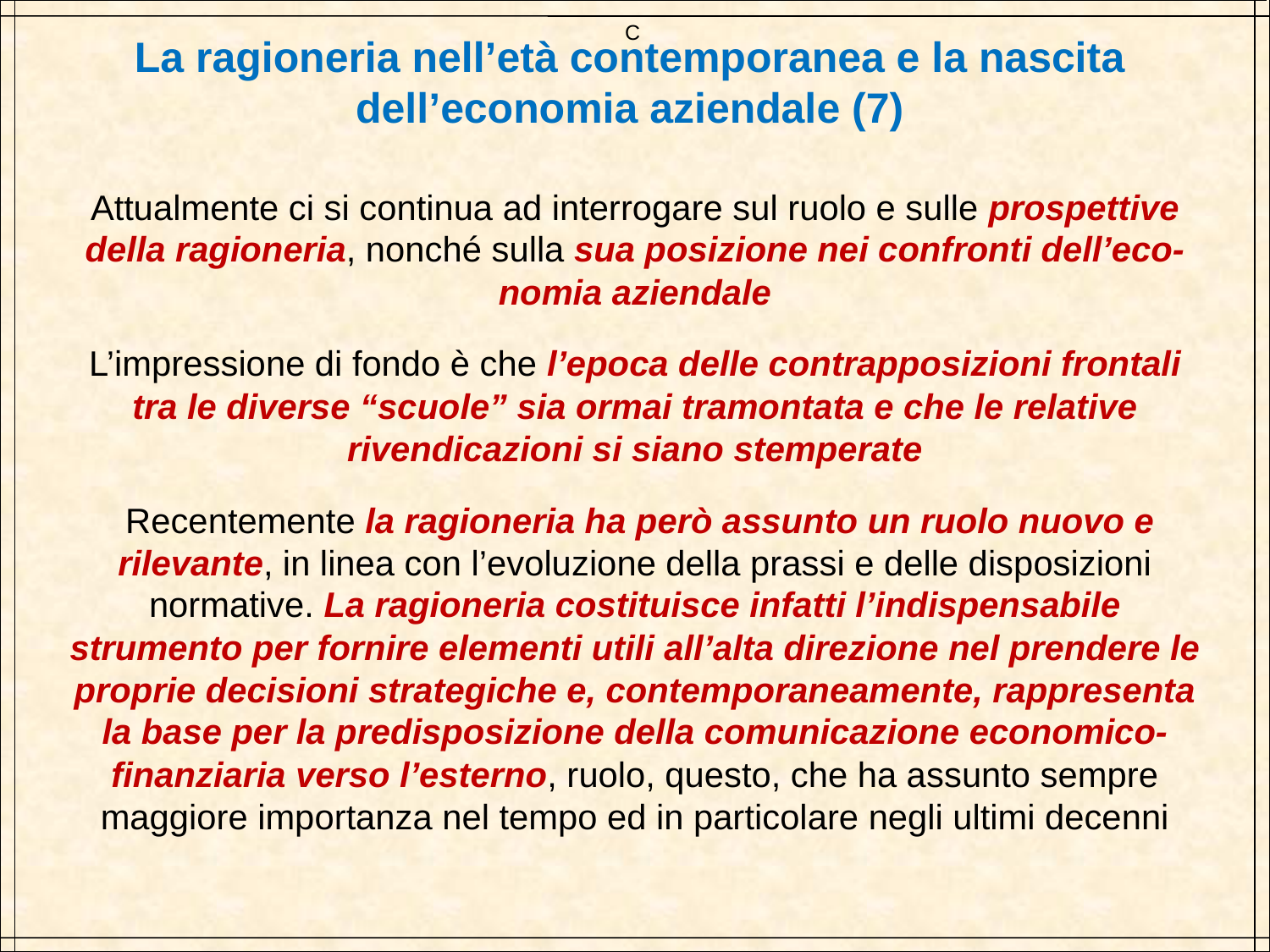

C

La ragioneria nell’età contemporanea e la nascita dell’economia aziendale (7)
Attualmente ci si continua ad interrogare sul ruolo e sulle prospettive della ragioneria, nonché sulla sua posizione nei confronti dell’eco-nomia aziendale

L’impressione di fondo è che l’epoca delle contrapposizioni frontali tra le diverse “scuole” sia ormai tramontata e che le relative rivendicazioni si siano stemperate

 Recentemente la ragioneria ha però assunto un ruolo nuovo e rilevante, in linea con l’evoluzione della prassi e delle disposizioni normative. La ragioneria costituisce infatti l’indispensabile strumento per fornire elementi utili all’alta direzione nel prendere le proprie decisioni strategiche e, contemporaneamente, rappresenta la base per la predisposizione della comunicazione economico-finanziaria verso l’esterno, ruolo, questo, che ha assunto sempre maggiore importanza nel tempo ed in particolare negli ultimi decenni